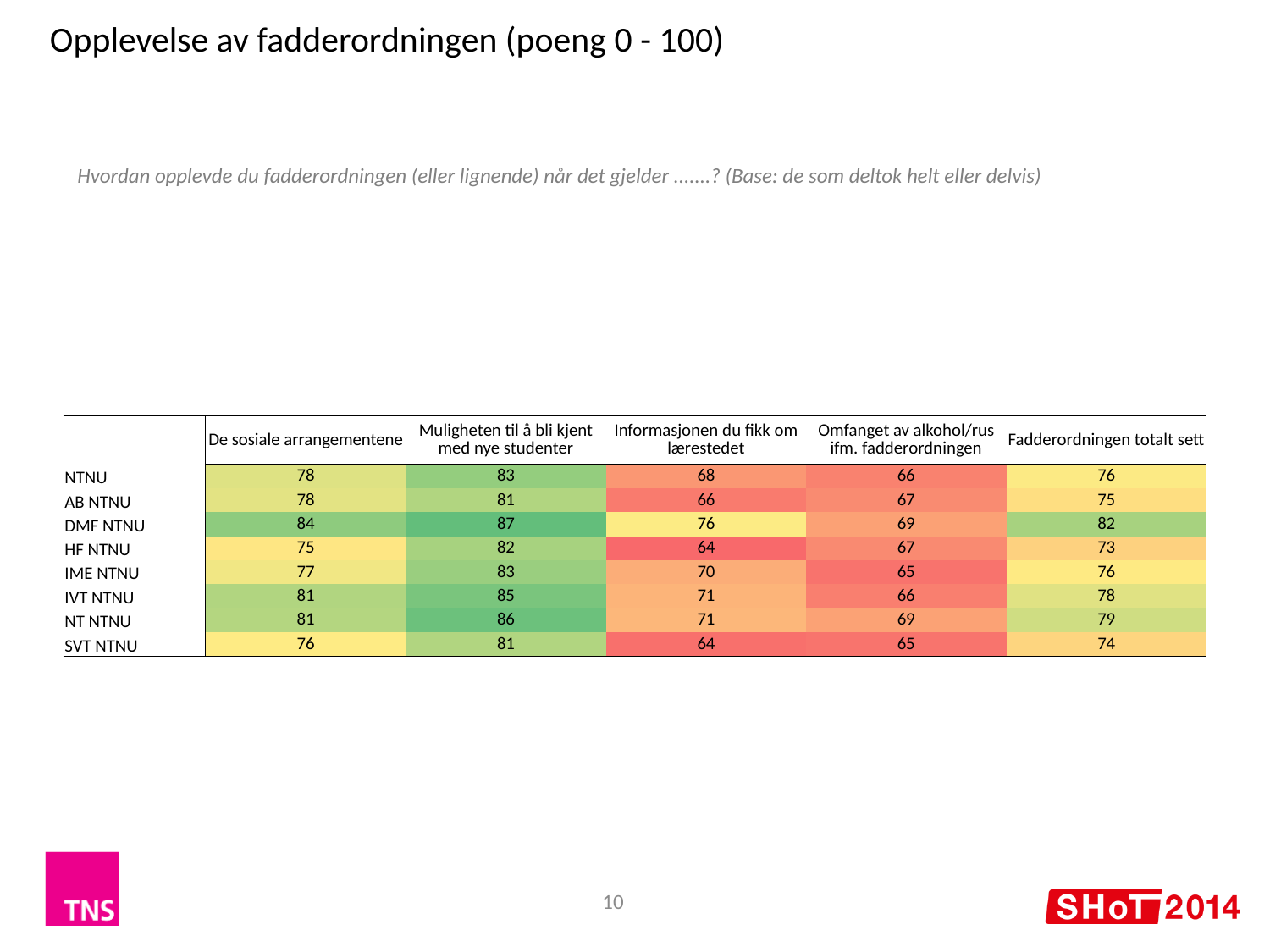

Opplevelse av fadderordningen (poeng 0 - 100)
Hvordan opplevde du fadderordningen (eller lignende) når det gjelder .......? (Base: de som deltok helt eller delvis)
|  | De sosiale arrangementene | Muligheten til å bli kjent med nye studenter | Informasjonen du fikk om lærestedet | Omfanget av alkohol/rus ifm. fadderordningen | Fadderordningen totalt sett |
| --- | --- | --- | --- | --- | --- |
| NTNU | 78 | 83 | 68 | 66 | 76 |
| AB NTNU | 78 | 81 | 66 | 67 | 75 |
| DMF NTNU | 84 | 87 | 76 | 69 | 82 |
| HF NTNU | 75 | 82 | 64 | 67 | 73 |
| IME NTNU | 77 | 83 | 70 | 65 | 76 |
| IVT NTNU | 81 | 85 | 71 | 66 | 78 |
| NT NTNU | 81 | 86 | 71 | 69 | 79 |
| SVT NTNU | 76 | 81 | 64 | 65 | 74 |
10